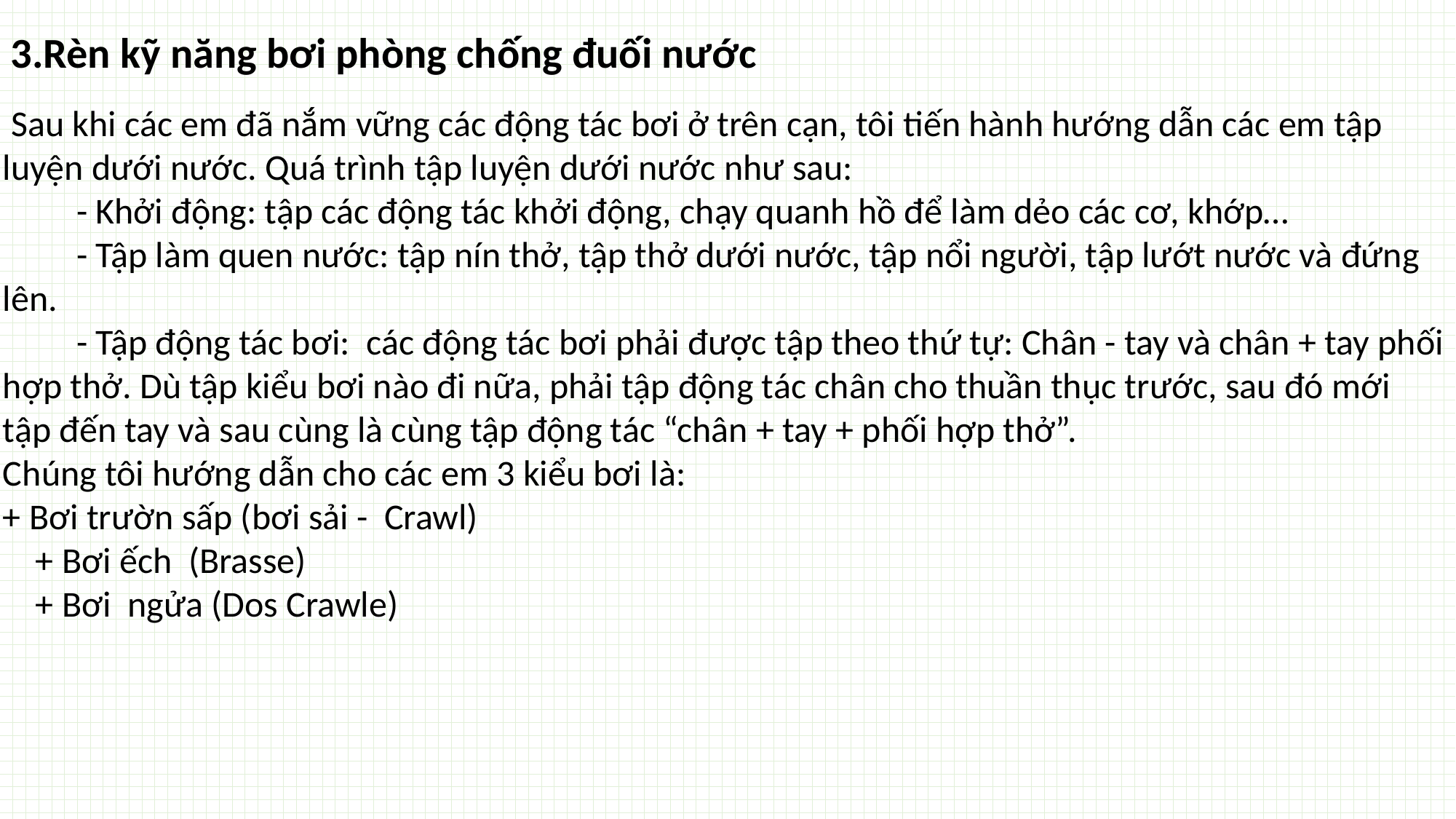

3.Rèn kỹ năng bơi phòng chống đuối nước

 Sau khi các em đã nắm vững các động tác bơi ở trên cạn, tôi tiến hành hướng dẫn các em tập luyện dưới nước. Quá trình tập luyện dưới nước như sau:
         - Khởi động: tập các động tác khởi động, chạy quanh hồ để làm dẻo các cơ, khớp…
         - Tập làm quen nước: tập nín thở, tập thở dưới nước, tập nổi người, tập lướt nước và đứng lên.
         - Tập động tác bơi:  các động tác bơi phải được tập theo thứ tự: Chân - tay và chân + tay phối hợp thở. Dù tập kiểu bơi nào đi nữa, phải tập động tác chân cho thuần thục trước, sau đó mới tập đến tay và sau cùng là cùng tập động tác “chân + tay + phối hợp thở”.
Chúng tôi hướng dẫn cho các em 3 kiểu bơi là:
+ Bơi trườn sấp (bơi sải -  Crawl)
    + Bơi ếch  (Brasse)
    + Bơi  ngửa (Dos Crawle)